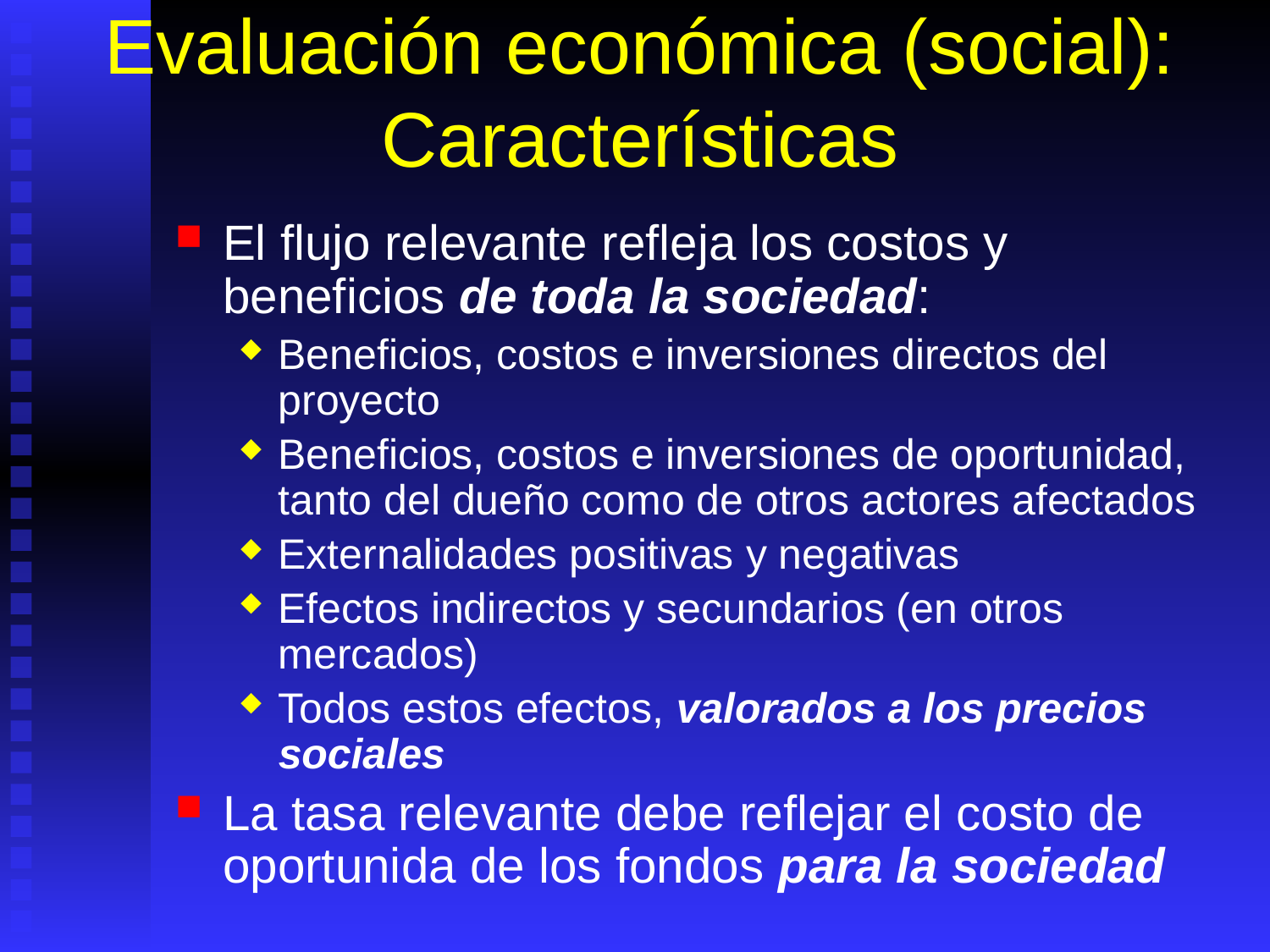

# Evaluación económica (social): Características
El flujo relevante refleja los costos y beneficios de toda la sociedad:
Beneficios, costos e inversiones directos del proyecto
Beneficios, costos e inversiones de oportunidad, tanto del dueño como de otros actores afectados
Externalidades positivas y negativas
Efectos indirectos y secundarios (en otros mercados)
Todos estos efectos, valorados a los precios sociales
La tasa relevante debe reflejar el costo de oportunida de los fondos para la sociedad